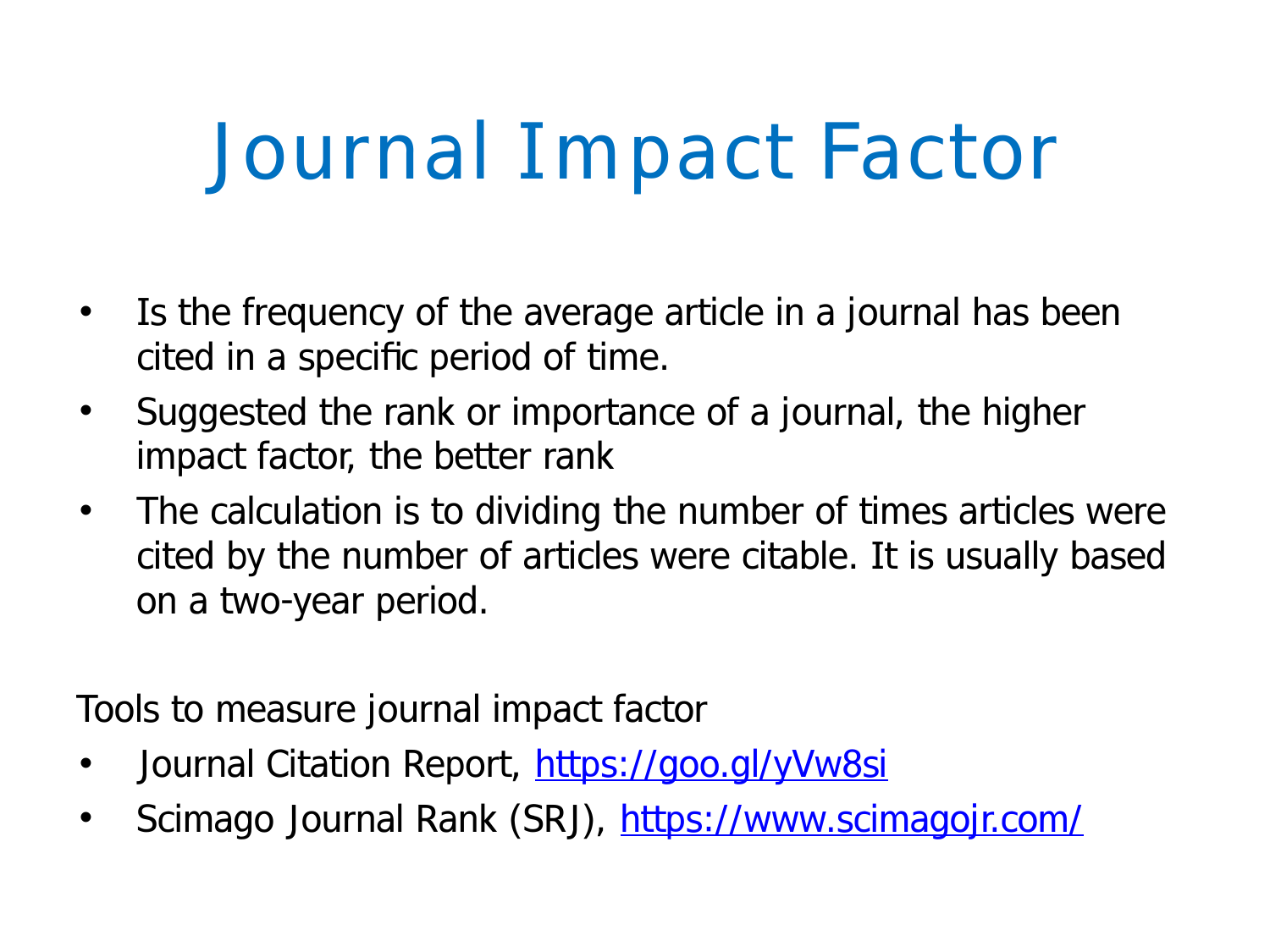

# Journal Impact Factor
Is the frequency of the average article in a journal has been cited in a specific period of time.
Suggested the rank or importance of a journal, the higher impact factor, the better rank
The calculation is to dividing the number of times articles were cited by the number of articles were citable. It is usually based on a two-year period.

Tools to measure journal impact factor
Journal Citation Report, https://goo.gl/yVw8si
Scimago Journal Rank (SRJ), https://www.scimagojr.com/